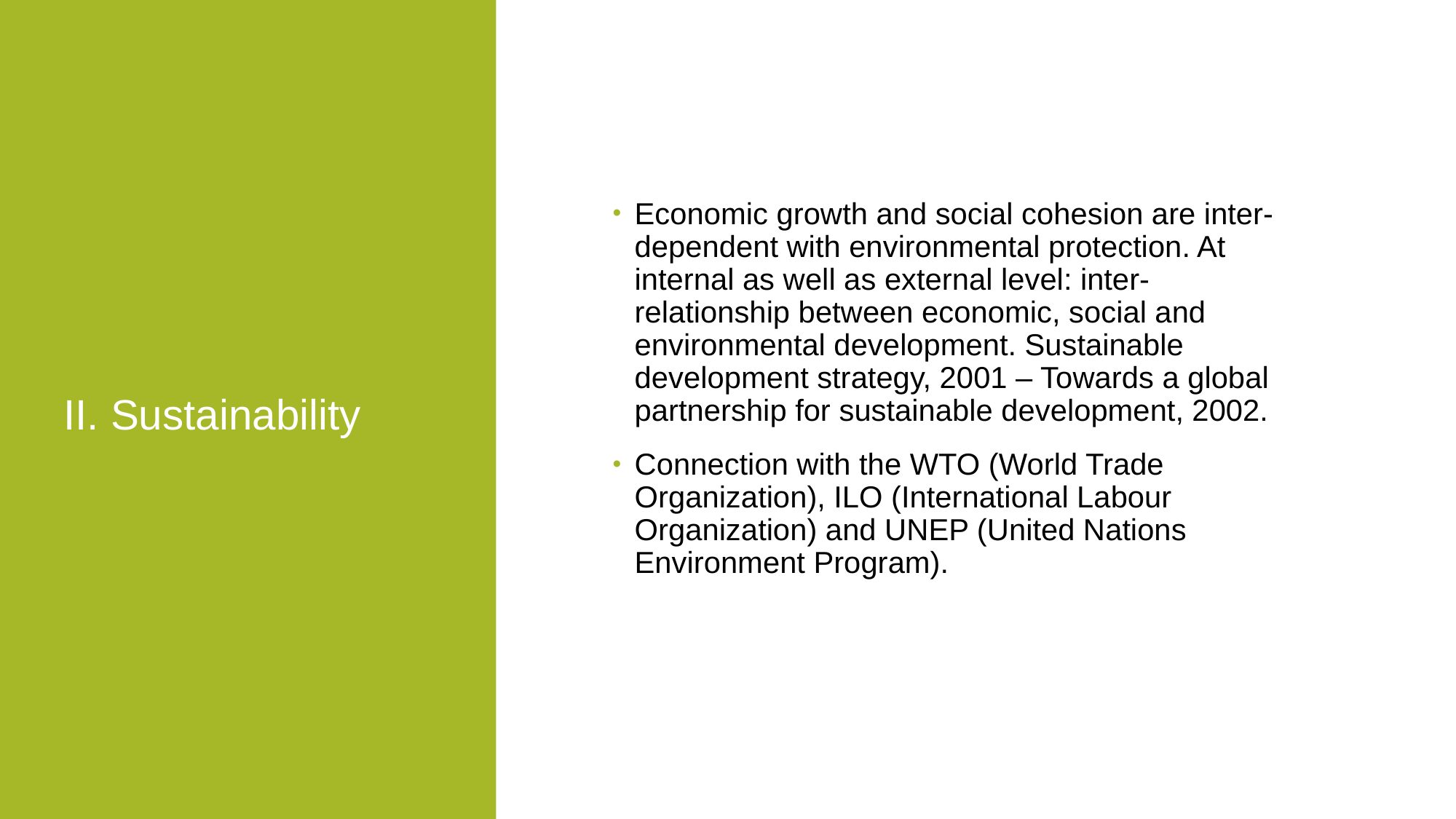

# II. Sustainability
Economic growth and social cohesion are inter-dependent with environmental protection. At internal as well as external level: inter-relationship between economic, social and environmental development. Sustainable development strategy, 2001 – Towards a global partnership for sustainable development, 2002.
Connection with the WTO (World Trade Organization), ILO (International Labour Organization) and UNEP (United Nations Environment Program).